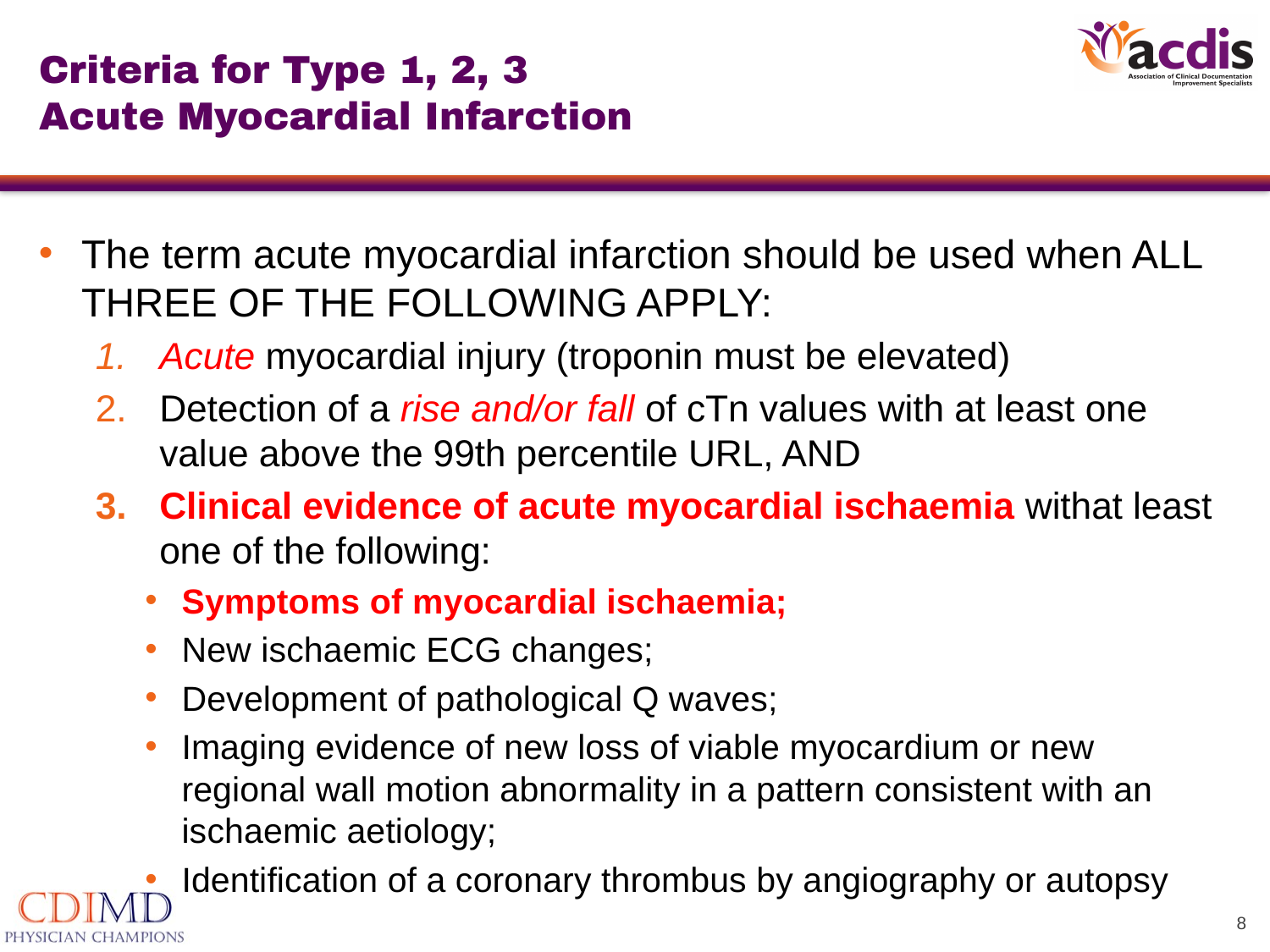

# Criteria for Type 1, 2, 3 Acute Myocardial Infarction
The term acute myocardial infarction should be used when ALL THREE OF THE FOLLOWING APPLY:
Acute myocardial injury (troponin must be elevated)
Detection of a rise and/or fall of cTn values with at least one value above the 99th percentile URL, AND
Clinical evidence of acute myocardial ischaemia withat least one of the following:
Symptoms of myocardial ischaemia;
New ischaemic ECG changes;
Development of pathological Q waves;
Imaging evidence of new loss of viable myocardium or new regional wall motion abnormality in a pattern consistent with an ischaemic aetiology;
Identification of a coronary thrombus by angiography or autopsy